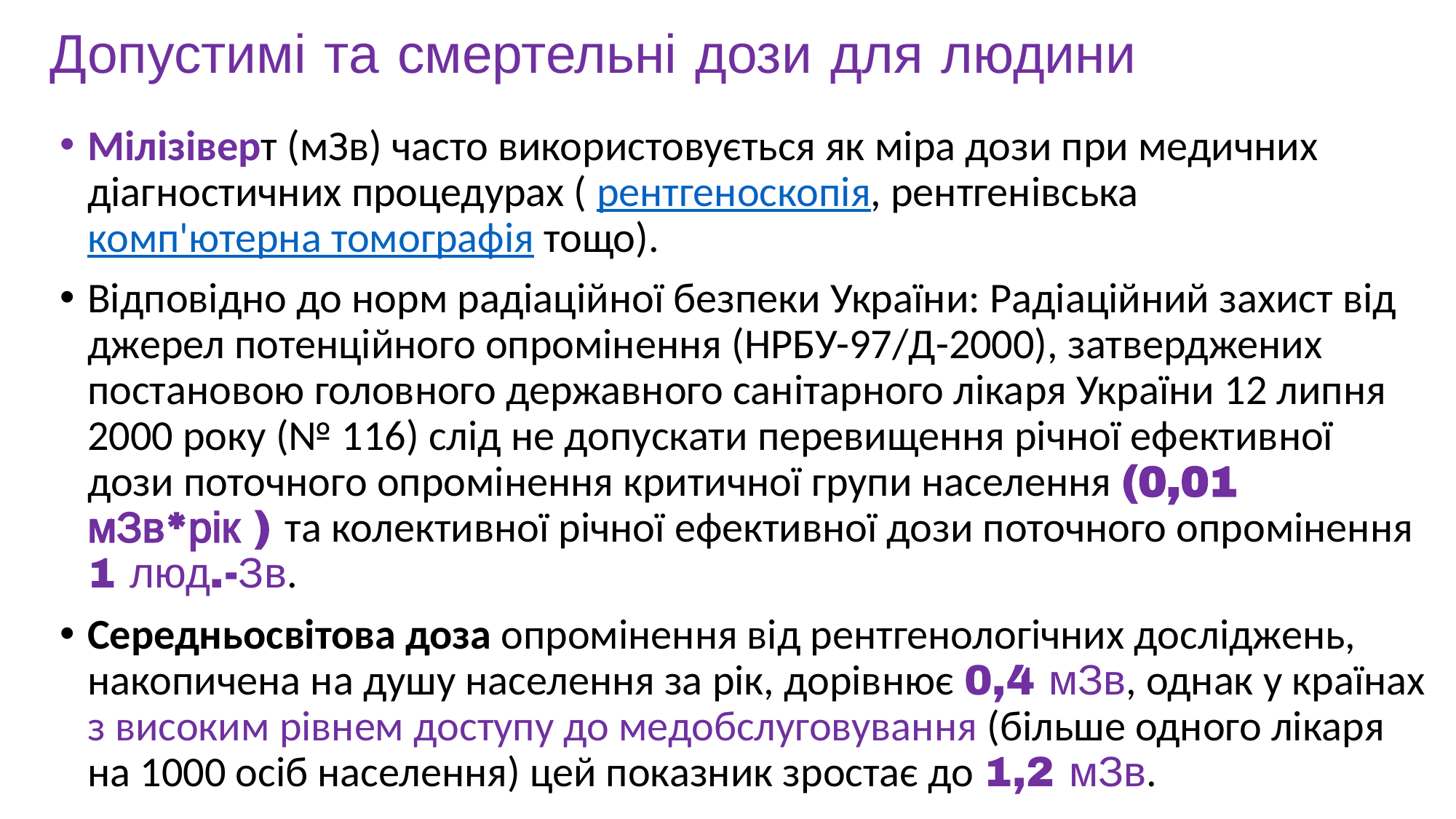

# Допустимі та смертельні дози для людини
Мілізіверт (мЗв) часто використовується як міра дози при медичних діагностичних процедурах ( рентгеноскопія, рентгенівська комп'ютерна томографія тощо).
Відповідно до норм радіаційної безпеки України: Радіаційний захист від джерел потенційного опромінення (НРБУ-97/Д-2000), затверджених постановою головного державного санітарного лікаря України 12 липня 2000 року (№ 116) слід не допускати перевищення річної ефективної дози поточного опромінення критичної групи населення (0,01 мЗв*рік ) та колективної річної ефективної дози поточного опромінення 1 люд.-Зв.
Середньосвітова доза опромінення від рентгенологічних досліджень, накопичена на душу населення за рік, дорівнює 0,4 мЗв, однак у країнах з високим рівнем доступу до медобслуговування (більше одного лікаря на 1000 осіб населення) цей показник зростає до 1,2 мЗв.